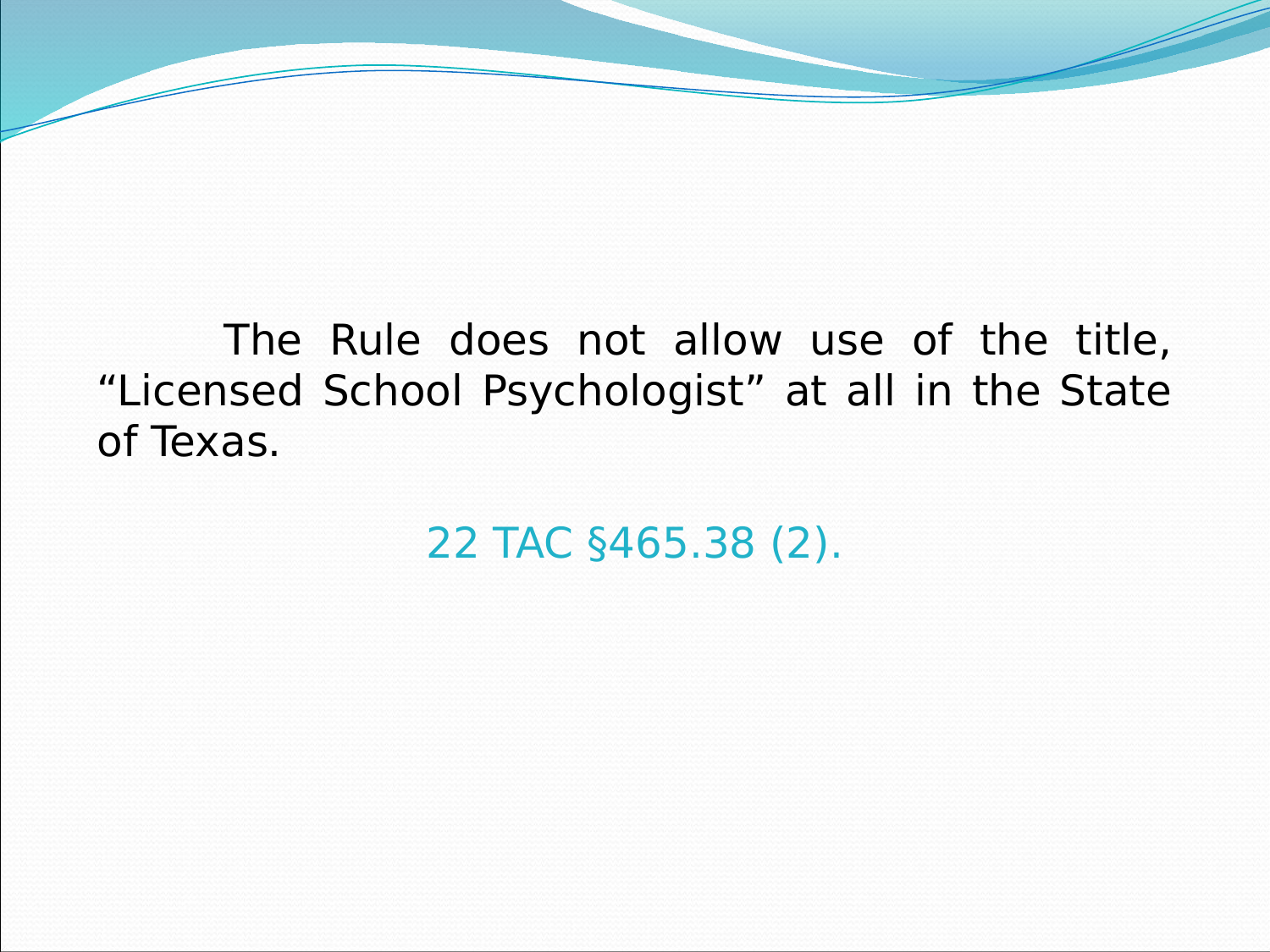

The Rule does not allow use of the title, “Licensed School Psychologist” at all in the State of Texas.

22 TAC §465.38 (2).